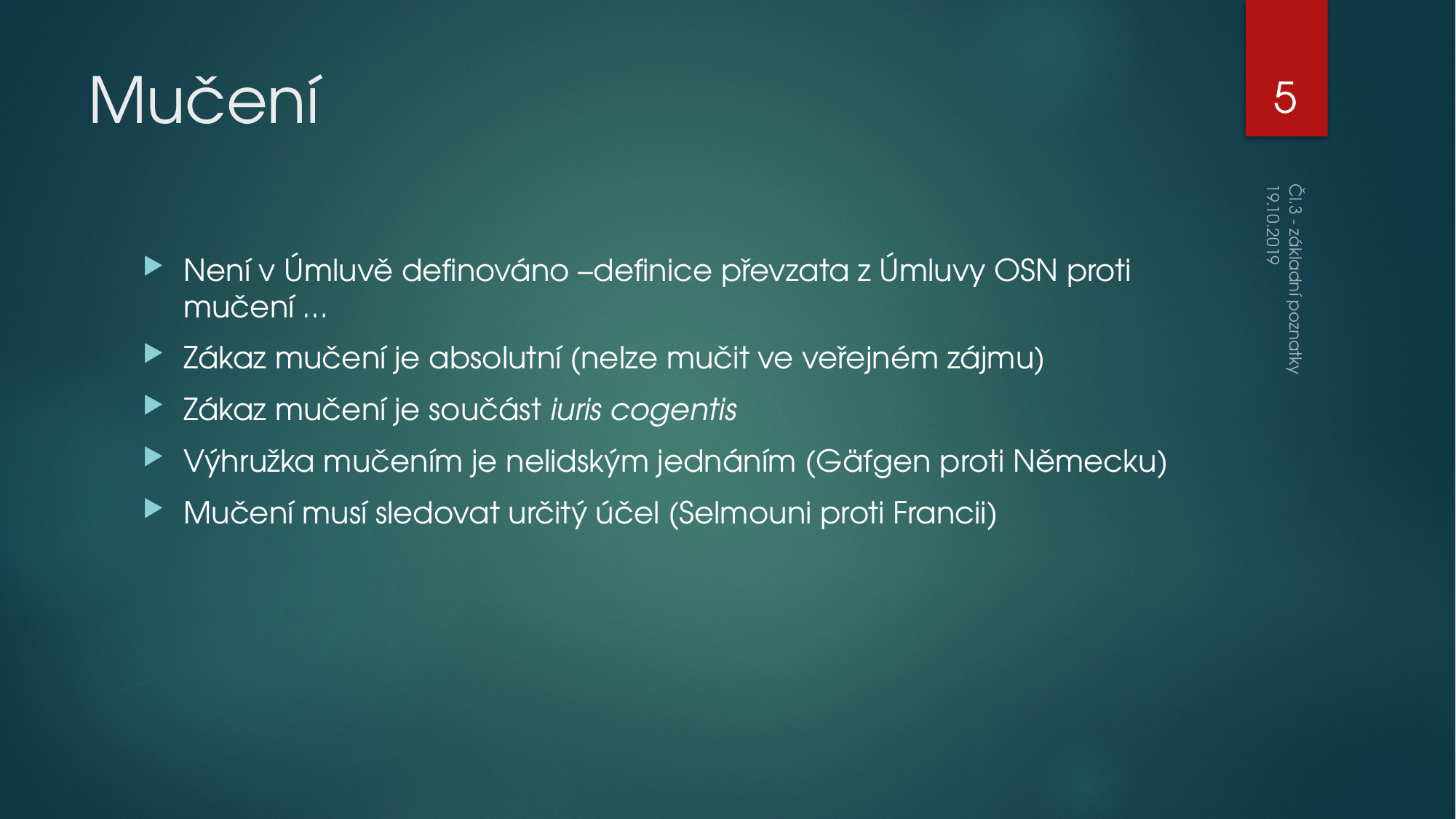

5
# Mučení
19.10.2019
Není v Úmluvě definováno –definice převzata z Úmluvy OSN proti mučení …
Zákaz mučení je absolutní (nelze mučit ve veřejném zájmu)
Zákaz mučení je součást iuris cogentis
Výhružka mučením je nelidským jednáním (Gäfgen proti Německu)
Mučení musí sledovat určitý účel (Selmouni proti Francii)
Čl.3 - základní poznatky